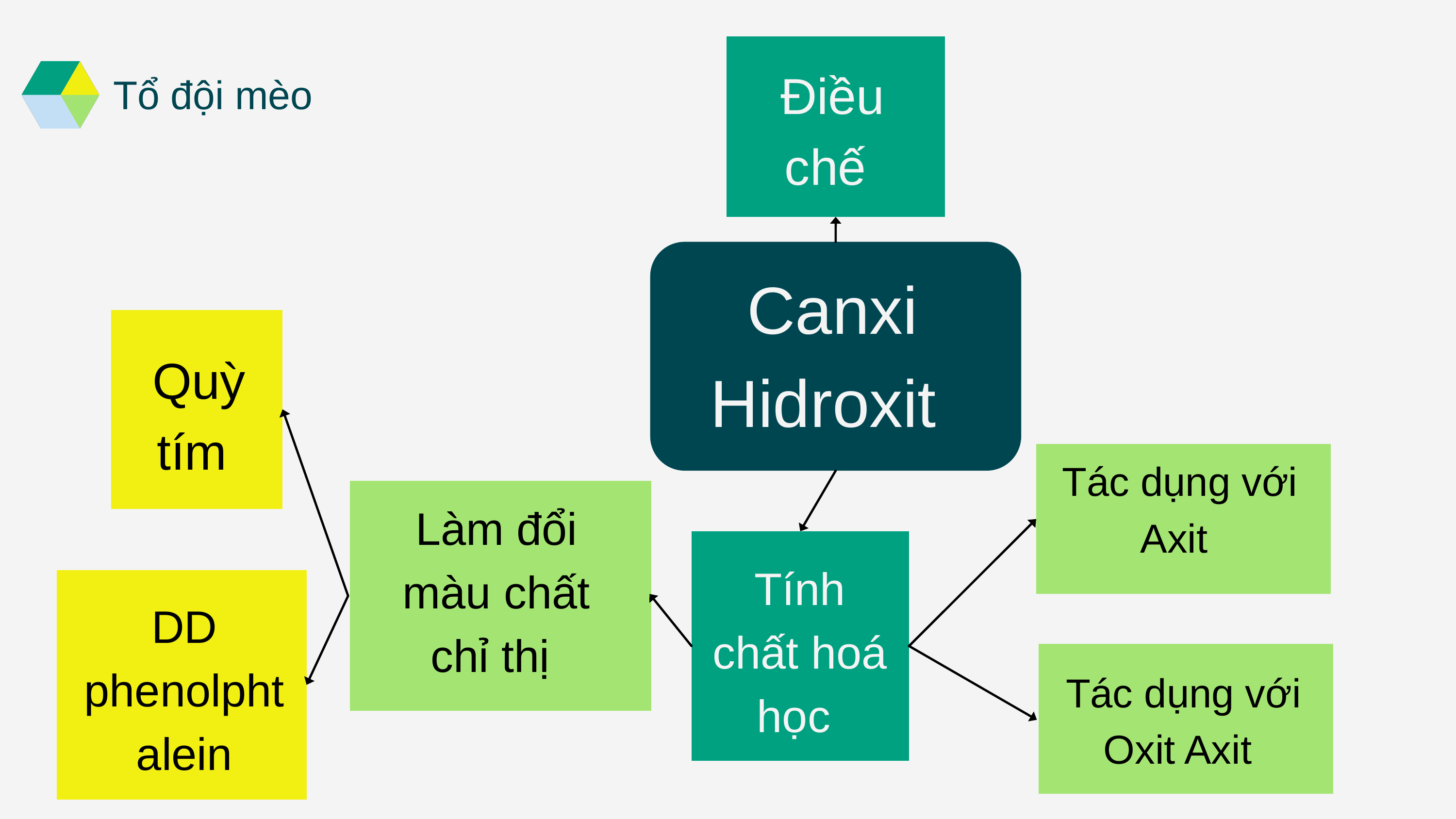

Điều chế

Tổ đội mèo

Canxi Hidroxit

Quỳ tím

Tác dụng với Axit

Làm đổi màu chất chỉ thị

Tính chất hoá học

DD phenolphtalein

Tác dụng với Oxit Axit